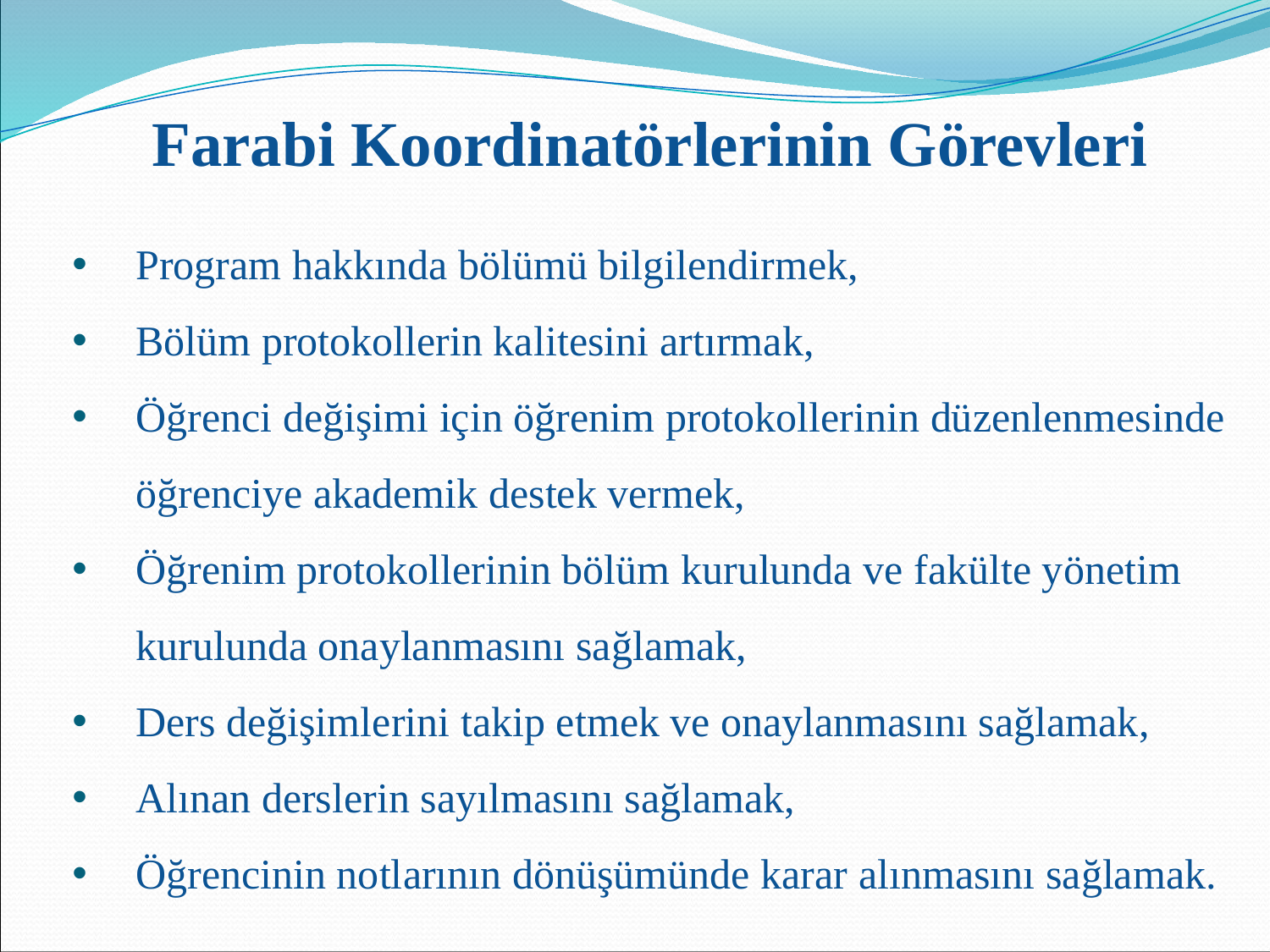

Farabi Koordinatörlerinin Görevleri
Program hakkında bölümü bilgilendirmek,
Bölüm protokollerin kalitesini artırmak,
Öğrenci değişimi için öğrenim protokollerinin düzenlenmesinde öğrenciye akademik destek vermek,
Öğrenim protokollerinin bölüm kurulunda ve fakülte yönetim kurulunda onaylanmasını sağlamak,
Ders değişimlerini takip etmek ve onaylanmasını sağlamak,
Alınan derslerin sayılmasını sağlamak,
Öğrencinin notlarının dönüşümünde karar alınmasını sağlamak.